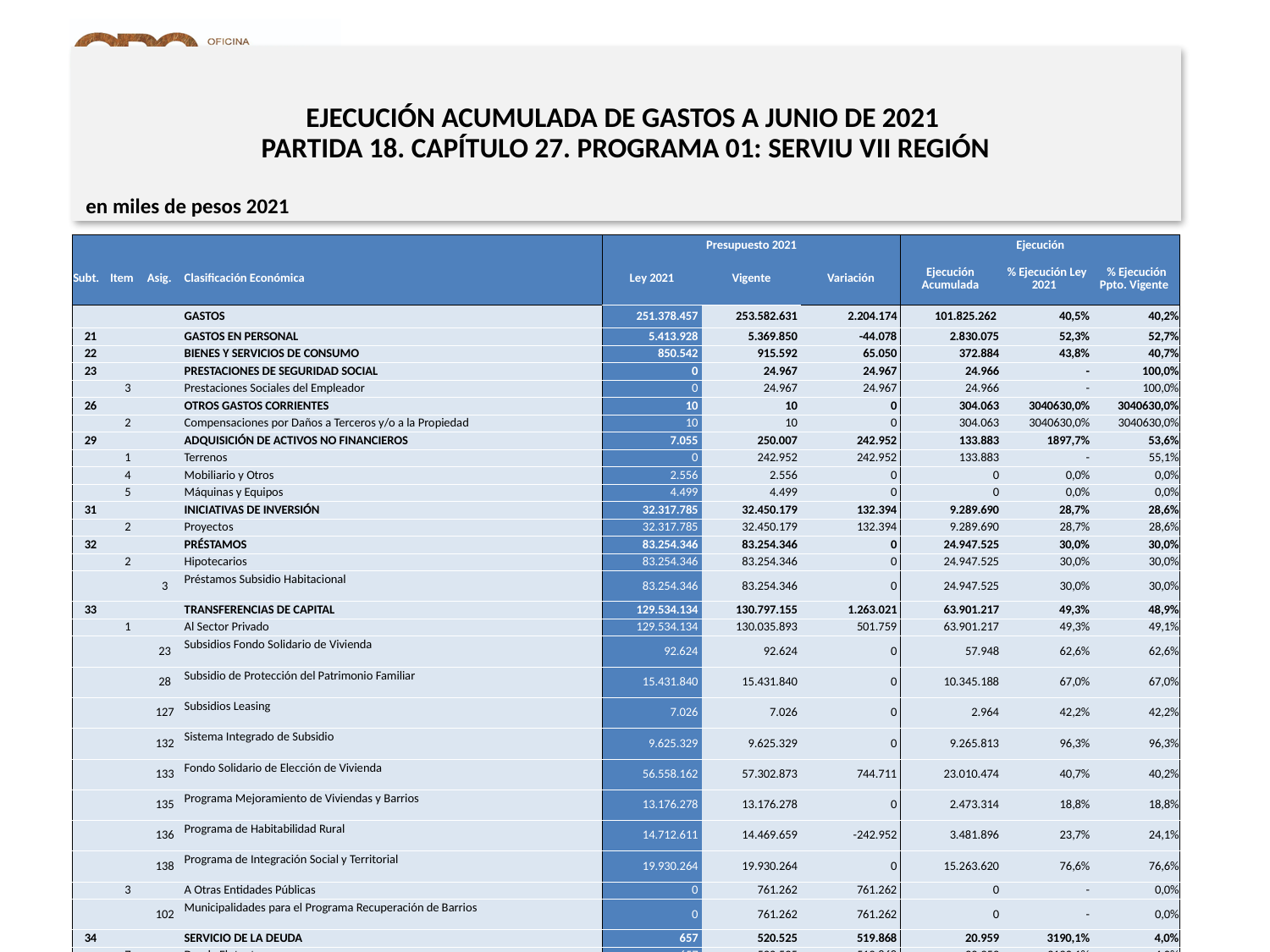

# EJECUCIÓN ACUMULADA DE GASTOS A JUNIO DE 2021 PARTIDA 18. CAPÍTULO 27. PROGRAMA 01: SERVIU VII REGIÓN
en miles de pesos 2021
|  |  |  |  | Presupuesto 2021 |  |  | Ejecución |  |  |
| --- | --- | --- | --- | --- | --- | --- | --- | --- | --- |
| Subt. | Item | Asig. | Clasificación Económica | Ley 2021 | Vigente | Variación | Ejecución Acumulada | % Ejecución Ley 2021 | % Ejecución Ppto. Vigente |
|  |  |  | GASTOS | 251.378.457 | 253.582.631 | 2.204.174 | 101.825.262 | 40,5% | 40,2% |
| 21 |  |  | GASTOS EN PERSONAL | 5.413.928 | 5.369.850 | -44.078 | 2.830.075 | 52,3% | 52,7% |
| 22 |  |  | BIENES Y SERVICIOS DE CONSUMO | 850.542 | 915.592 | 65.050 | 372.884 | 43,8% | 40,7% |
| 23 |  |  | PRESTACIONES DE SEGURIDAD SOCIAL | 0 | 24.967 | 24.967 | 24.966 | - | 100,0% |
|  | 3 |  | Prestaciones Sociales del Empleador | 0 | 24.967 | 24.967 | 24.966 | - | 100,0% |
| 26 |  |  | OTROS GASTOS CORRIENTES | 10 | 10 | 0 | 304.063 | 3040630,0% | 3040630,0% |
|  | 2 |  | Compensaciones por Daños a Terceros y/o a la Propiedad | 10 | 10 | 0 | 304.063 | 3040630,0% | 3040630,0% |
| 29 |  |  | ADQUISICIÓN DE ACTIVOS NO FINANCIEROS | 7.055 | 250.007 | 242.952 | 133.883 | 1897,7% | 53,6% |
|  | 1 |  | Terrenos | 0 | 242.952 | 242.952 | 133.883 | - | 55,1% |
|  | 4 |  | Mobiliario y Otros | 2.556 | 2.556 | 0 | 0 | 0,0% | 0,0% |
|  | 5 |  | Máquinas y Equipos | 4.499 | 4.499 | 0 | 0 | 0,0% | 0,0% |
| 31 |  |  | INICIATIVAS DE INVERSIÓN | 32.317.785 | 32.450.179 | 132.394 | 9.289.690 | 28,7% | 28,6% |
|  | 2 |  | Proyectos | 32.317.785 | 32.450.179 | 132.394 | 9.289.690 | 28,7% | 28,6% |
| 32 |  |  | PRÉSTAMOS | 83.254.346 | 83.254.346 | 0 | 24.947.525 | 30,0% | 30,0% |
|  | 2 |  | Hipotecarios | 83.254.346 | 83.254.346 | 0 | 24.947.525 | 30,0% | 30,0% |
|  |  | 3 | Préstamos Subsidio Habitacional | 83.254.346 | 83.254.346 | 0 | 24.947.525 | 30,0% | 30,0% |
| 33 |  |  | TRANSFERENCIAS DE CAPITAL | 129.534.134 | 130.797.155 | 1.263.021 | 63.901.217 | 49,3% | 48,9% |
|  | 1 |  | Al Sector Privado | 129.534.134 | 130.035.893 | 501.759 | 63.901.217 | 49,3% | 49,1% |
|  |  | 23 | Subsidios Fondo Solidario de Vivienda | 92.624 | 92.624 | 0 | 57.948 | 62,6% | 62,6% |
|  |  | 28 | Subsidio de Protección del Patrimonio Familiar | 15.431.840 | 15.431.840 | 0 | 10.345.188 | 67,0% | 67,0% |
|  |  | 127 | Subsidios Leasing | 7.026 | 7.026 | 0 | 2.964 | 42,2% | 42,2% |
|  |  | 132 | Sistema Integrado de Subsidio | 9.625.329 | 9.625.329 | 0 | 9.265.813 | 96,3% | 96,3% |
|  |  | 133 | Fondo Solidario de Elección de Vivienda | 56.558.162 | 57.302.873 | 744.711 | 23.010.474 | 40,7% | 40,2% |
|  |  | 135 | Programa Mejoramiento de Viviendas y Barrios | 13.176.278 | 13.176.278 | 0 | 2.473.314 | 18,8% | 18,8% |
|  |  | 136 | Programa de Habitabilidad Rural | 14.712.611 | 14.469.659 | -242.952 | 3.481.896 | 23,7% | 24,1% |
|  |  | 138 | Programa de Integración Social y Territorial | 19.930.264 | 19.930.264 | 0 | 15.263.620 | 76,6% | 76,6% |
|  | 3 |  | A Otras Entidades Públicas | 0 | 761.262 | 761.262 | 0 | - | 0,0% |
|  |  | 102 | Municipalidades para el Programa Recuperación de Barrios | 0 | 761.262 | 761.262 | 0 | - | 0,0% |
| 34 |  |  | SERVICIO DE LA DEUDA | 657 | 520.525 | 519.868 | 20.959 | 3190,1% | 4,0% |
|  | 7 |  | Deuda Flotante | 657 | 520.525 | 519.868 | 20.959 | 3190,1% | 4,0% |
26